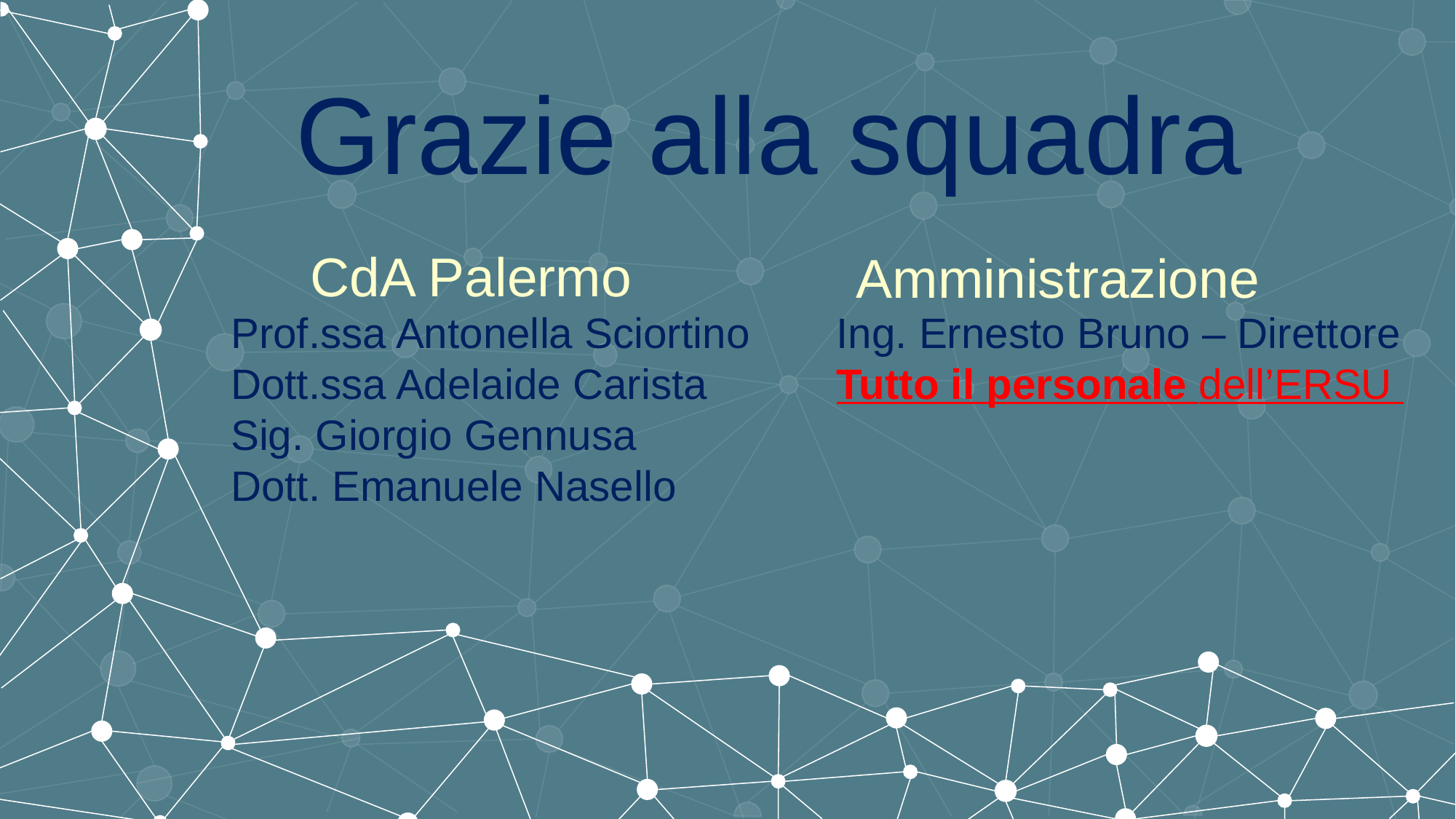

Grazie alla squadra
CdA Palermo
Amministrazione
Ing. Ernesto Bruno – Direttore
Tutto il personale dell’ERSU
Prof.ssa Antonella Sciortino
Dott.ssa Adelaide Carista
Sig. Giorgio Gennusa
Dott. Emanuele Nasello